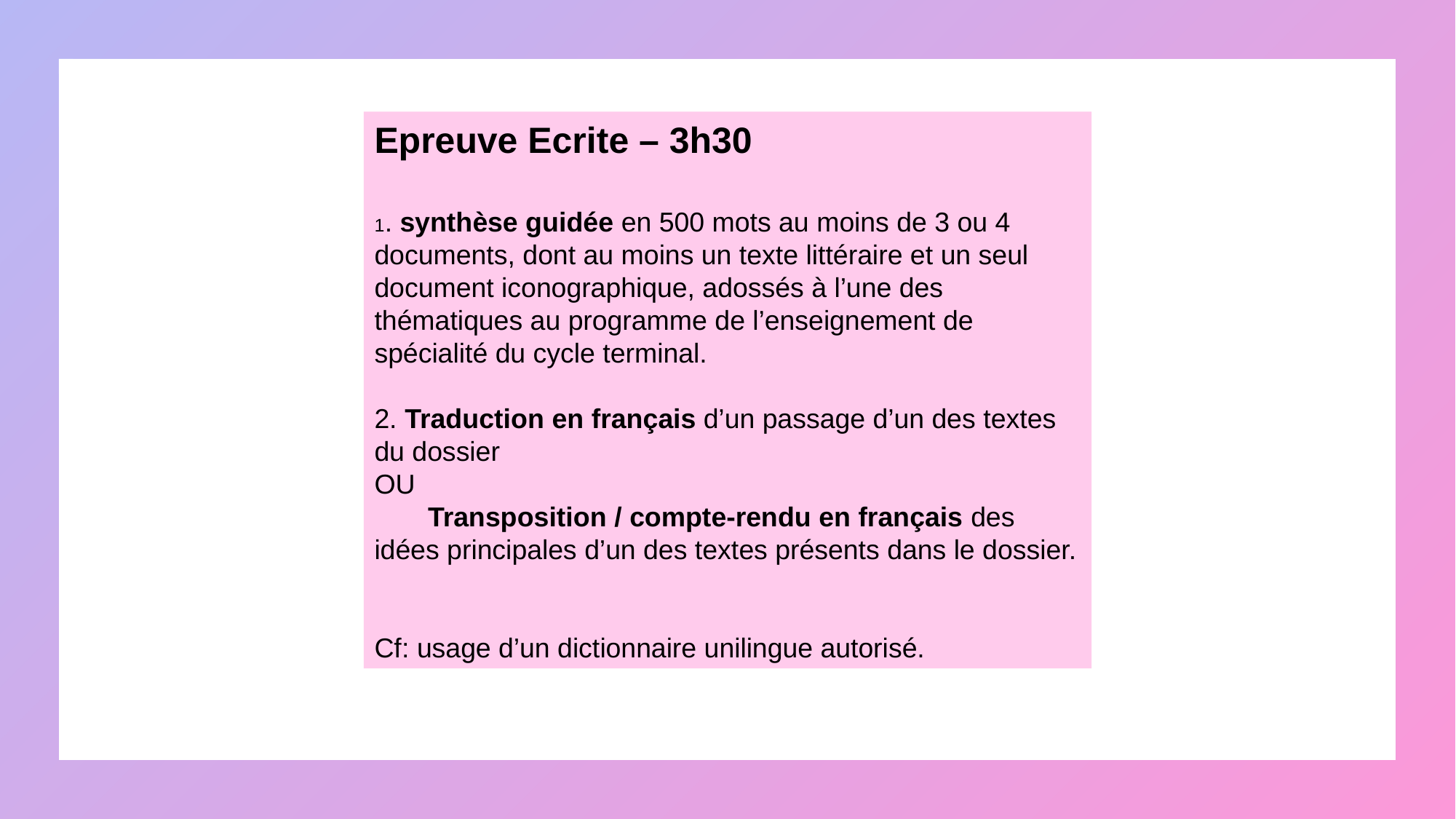

Epreuve Ecrite – 3h30

1. synthèse guidée en 500 mots au moins de 3 ou 4 documents, dont au moins un texte littéraire et un seul document iconographique, adossés à l’une des thématiques au programme de l’enseignement de spécialité du cycle terminal.

2. Traduction en français d’un passage d’un des textes du dossier
OU
       Transposition / compte-rendu en français des idées principales d’un des textes présents dans le dossier.

Cf: usage d’un dictionnaire unilingue autorisé.